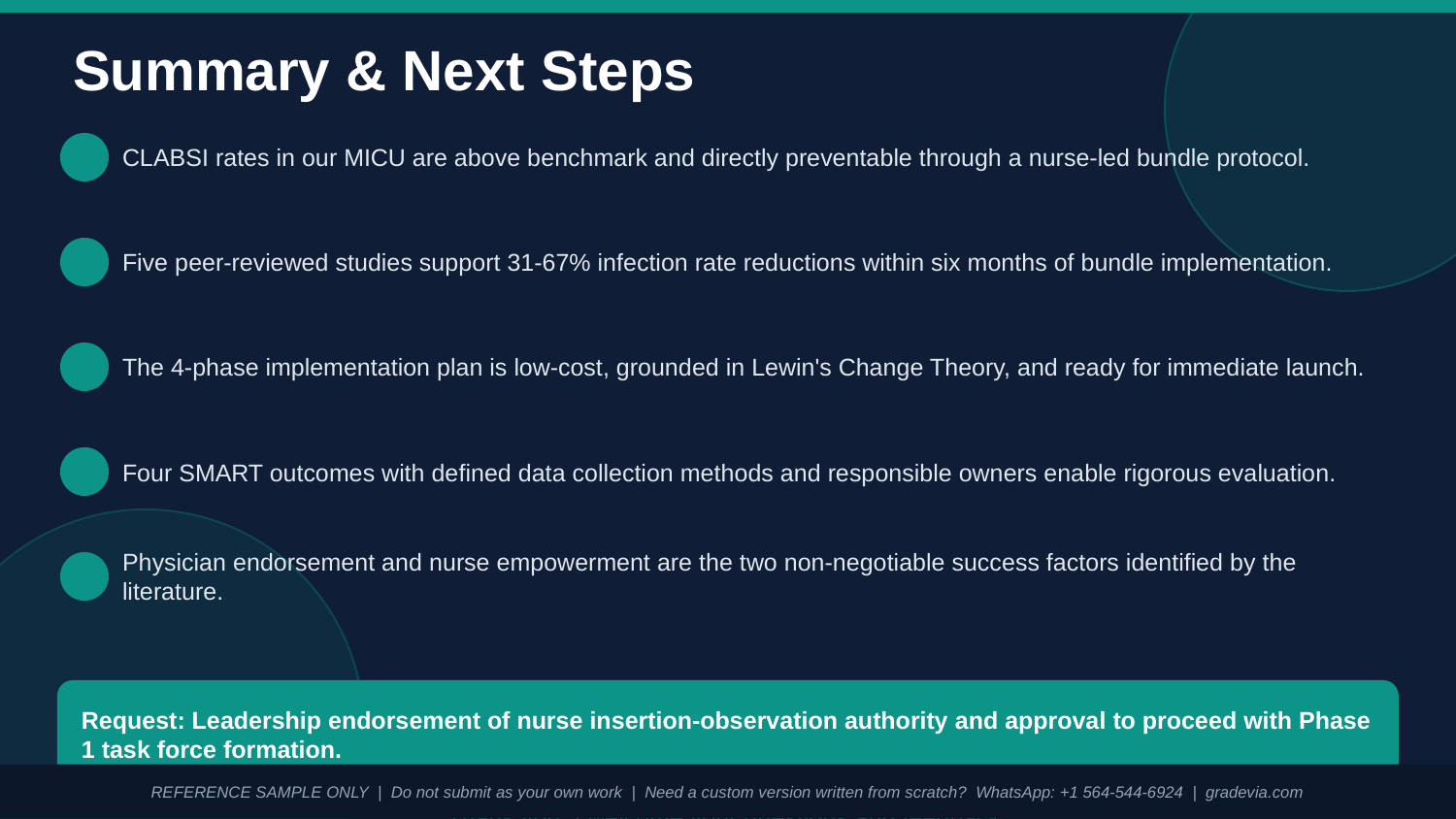

Summary & Next Steps
CLABSI rates in our MICU are above benchmark and directly preventable through a nurse-led bundle protocol.

Five peer-reviewed studies support 31-67% infection rate reductions within six months of bundle implementation.

The 4-phase implementation plan is low-cost, grounded in Lewin's Change Theory, and ready for immediate launch.

Four SMART outcomes with defined data collection methods and responsible owners enable rigorous evaluation.

Physician endorsement and nurse empowerment are the two non-negotiable success factors identified by the literature.

Request: Leadership endorsement of nurse insertion-observation authority and approval to proceed with Phase 1 task force formation.
REFERENCE SAMPLE ONLY  |  Do not submit as your own work  |  Need a custom version written from scratch?  WhatsApp: +1 564-544-6924  |  gradevia.com
Thank you. I welcome your questions and feedback.